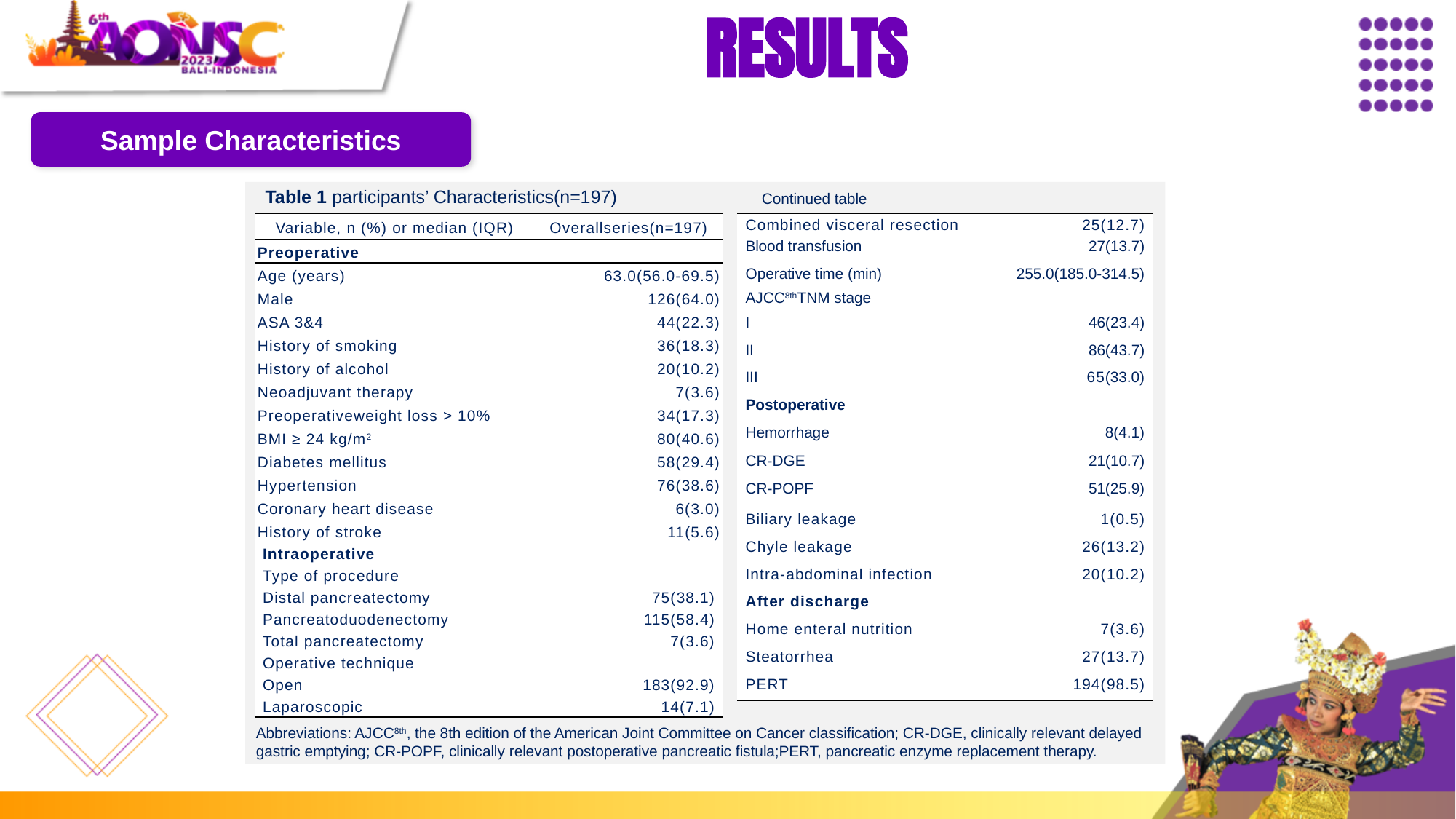

RESULTS
Sample Characteristics
Table 1 participants’ Characteristics(n=197)

Continued table
| Combined visceral resection | 25(12.7) |
| --- | --- |
| Blood transfusion | 27(13.7) |
| Operative time (min) | 255.0(185.0-314.5) |
| AJCC8thTNM stage |  |
| I | 46(23.4) |
| II | 86(43.7) |
| III | 65(33.0) |
| Postoperative |  |
| Hemorrhage | 8(4.1) |
| CR-DGE | 21(10.7) |
| CR-POPF | 51(25.9) |
| Biliary leakage | 1(0.5) |
| Chyle leakage | 26(13.2) |
| Intra-abdominal infection | 20(10.2) |
| After discharge |  |
| Home enteral nutrition | 7(3.6) |
| Steatorrhea | 27(13.7) |
| PERT | 194(98.5) |
| Variable, n (%) or median (IQR) | Overallseries(n=197) |
| --- | --- |
| Preoperative |  |
| Age (years) | 63.0(56.0-69.5) |
| Male | 126(64.0) |
| ASA 3&4 | 44(22.3) |
| History of smoking | 36(18.3) |
| History of alcohol | 20(10.2) |
| Neoadjuvant therapy | 7(3.6) |
| Preoperativeweight loss > 10% | 34(17.3) |
| BMI ≥ 24 kg/m2 | 80(40.6) |
| Diabetes mellitus | 58(29.4) |
| Hypertension | 76(38.6) |
| Coronary heart disease | 6(3.0) |
| History of stroke | 11(5.6) |
| Intraoperative |  |
| Type of procedure |  |
| Distal pancreatectomy | 75(38.1) |
| Pancreatoduodenectomy | 115(58.4) |
| Total pancreatectomy | 7(3.6) |
| Operative technique |  |
| Open | 183(92.9) |
| Laparoscopic | 14(7.1) |
Abbreviations: AJCC8th, the 8th edition of the American Joint Committee on Cancer classification; CR-DGE, clinically relevant delayed gastric emptying; CR-POPF, clinically relevant postoperative pancreatic fistula;PERT, pancreatic enzyme replacement therapy.